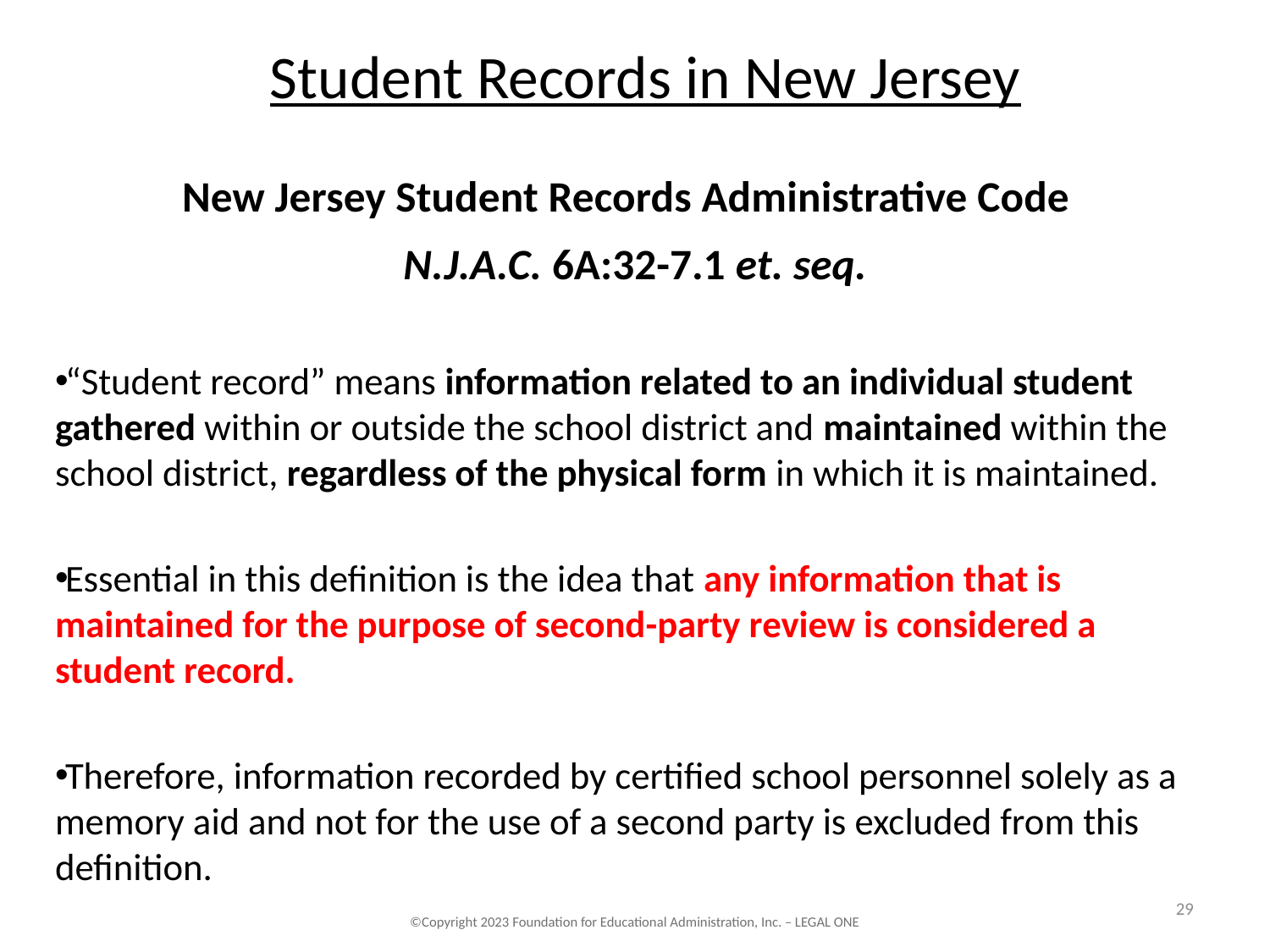

# Student Records in New Jersey
New Jersey Student Records Administrative Code
N.J.A.C. 6A:32-7.1 et. seq.

“Student record” means information related to an individual student gathered within or outside the school district and maintained within the school district, regardless of the physical form in which it is maintained.

Essential in this definition is the idea that any information that is maintained for the purpose of second-party review is considered a student record.

Therefore, information recorded by certified school personnel solely as a memory aid and not for the use of a second party is excluded from this definition.
29